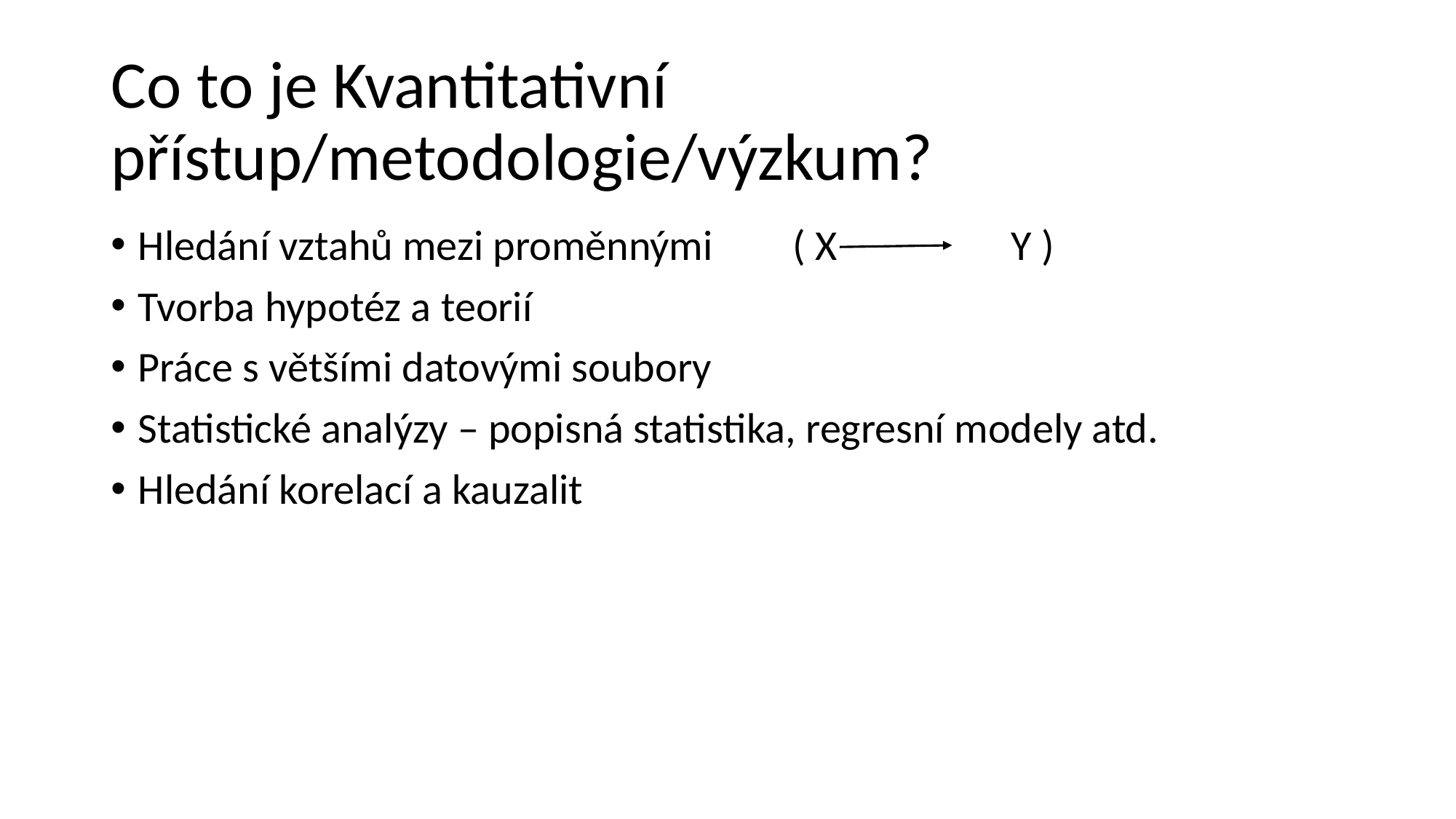

# Co to je Kvantitativní přístup/metodologie/výzkum?
Hledání vztahů mezi proměnnými	( X                  Y )
Tvorba hypotéz a teorií
Práce s většími datovými soubory
Statistické analýzy – popisná statistika, regresní modely atd.
Hledání korelací a kauzalit